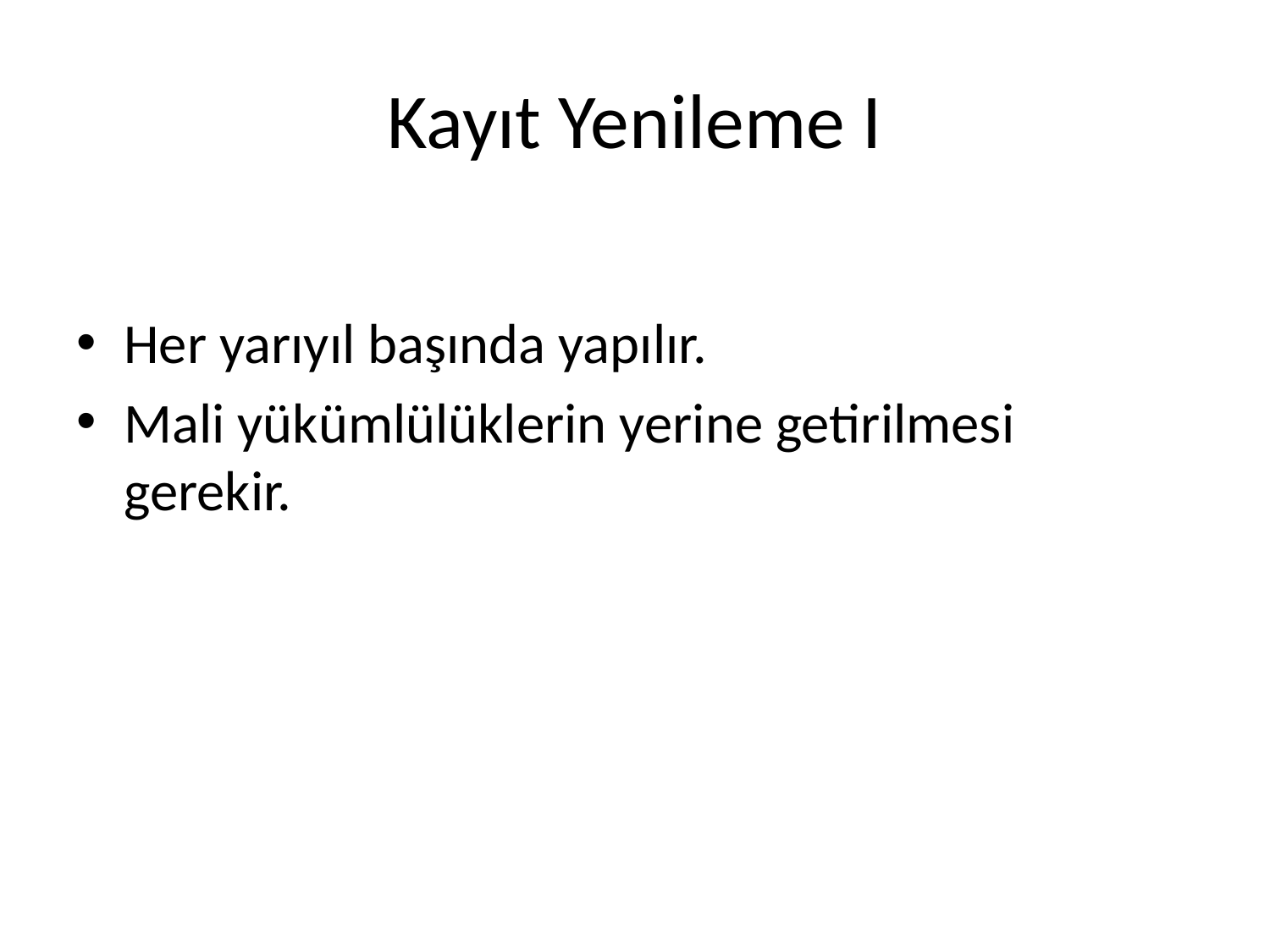

# Kayıt Yenileme I

Her yarıyıl başında yapılır.
Mali yükümlülüklerin yerine getirilmesi gerekir.